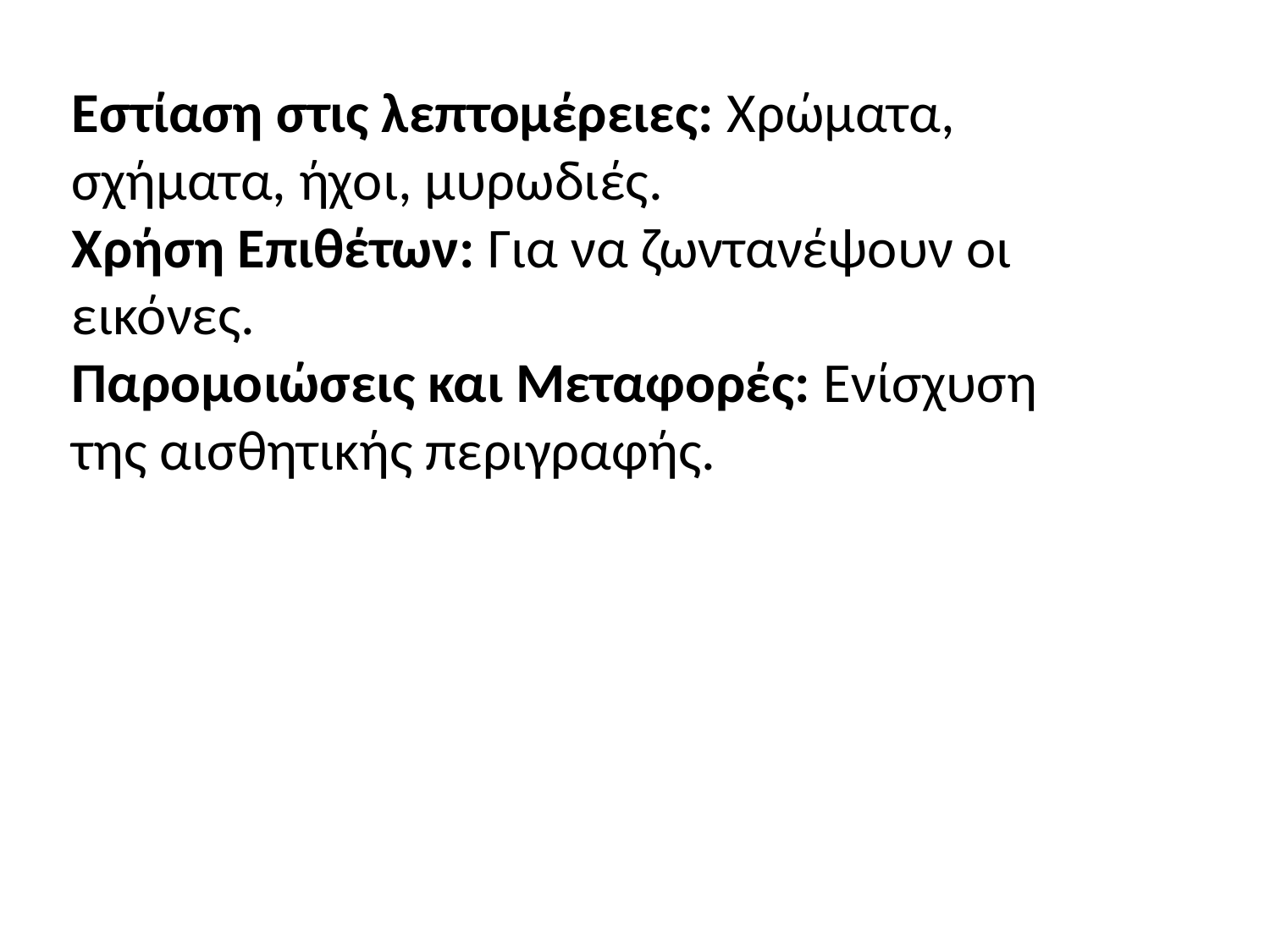

Εστίαση στις λεπτομέρειες: Χρώματα, σχήματα, ήχοι, μυρωδιές.
Χρήση Επιθέτων: Για να ζωντανέψουν οι εικόνες.
Παρομοιώσεις και Μεταφορές: Ενίσχυση της αισθητικής περιγραφής.